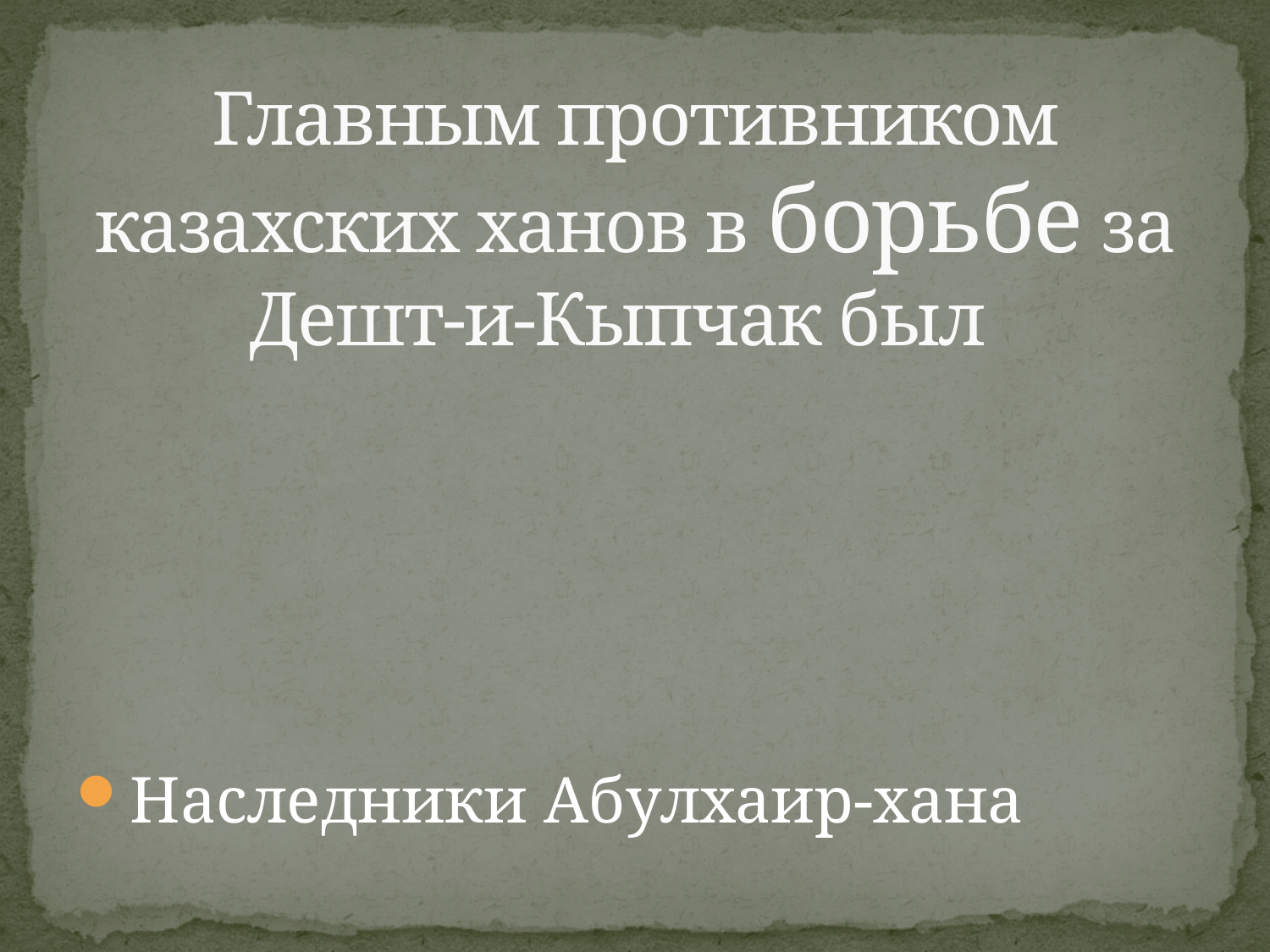

# Главным противником казахских ханов в борьбе за Дешт-и-Кыпчак был
Наследники Абулхаир-хана